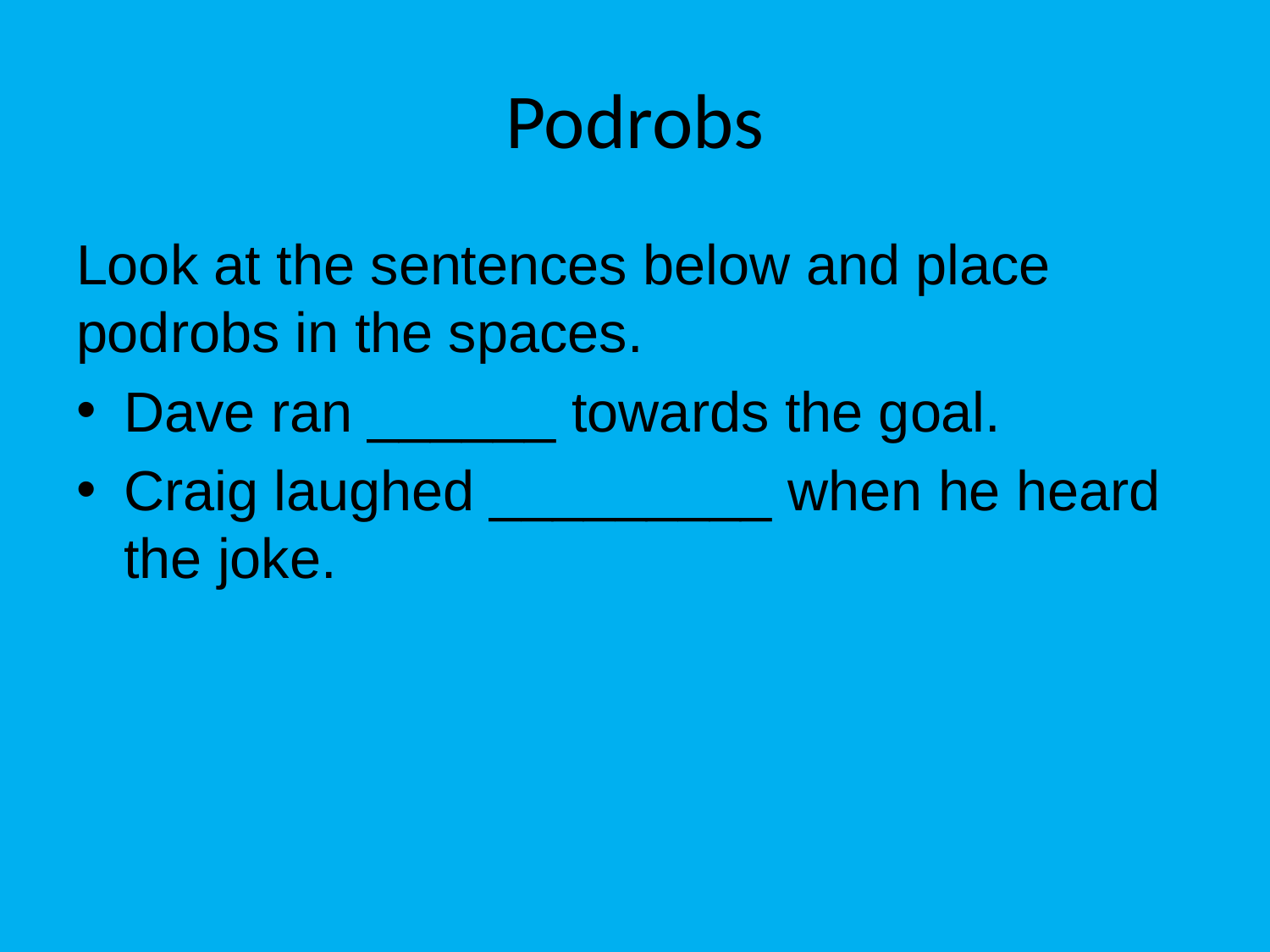

# Podrobs
Look at the sentences below and place podrobs in the spaces.
Dave ran ______ towards the goal.
Craig laughed _________ when he heard the joke.